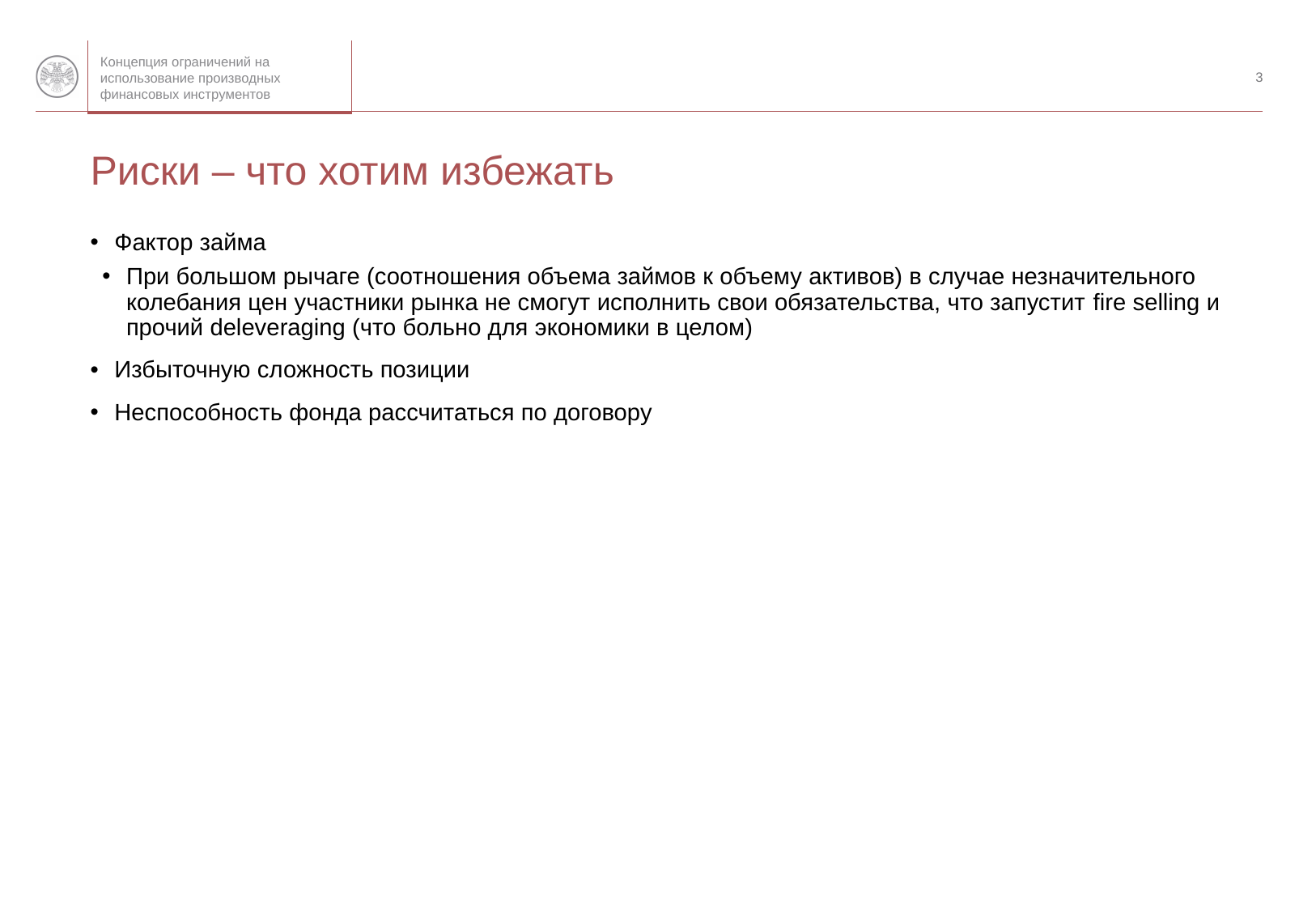

3
# Риски – что хотим избежать
Фактор займа
При большом рычаге (соотношения объема займов к объему активов) в случае незначительного колебания цен участники рынка не смогут исполнить свои обязательства, что запустит fire selling и прочий deleveraging (что больно для экономики в целом)
Избыточную сложность позиции
Неспособность фонда рассчитаться по договору